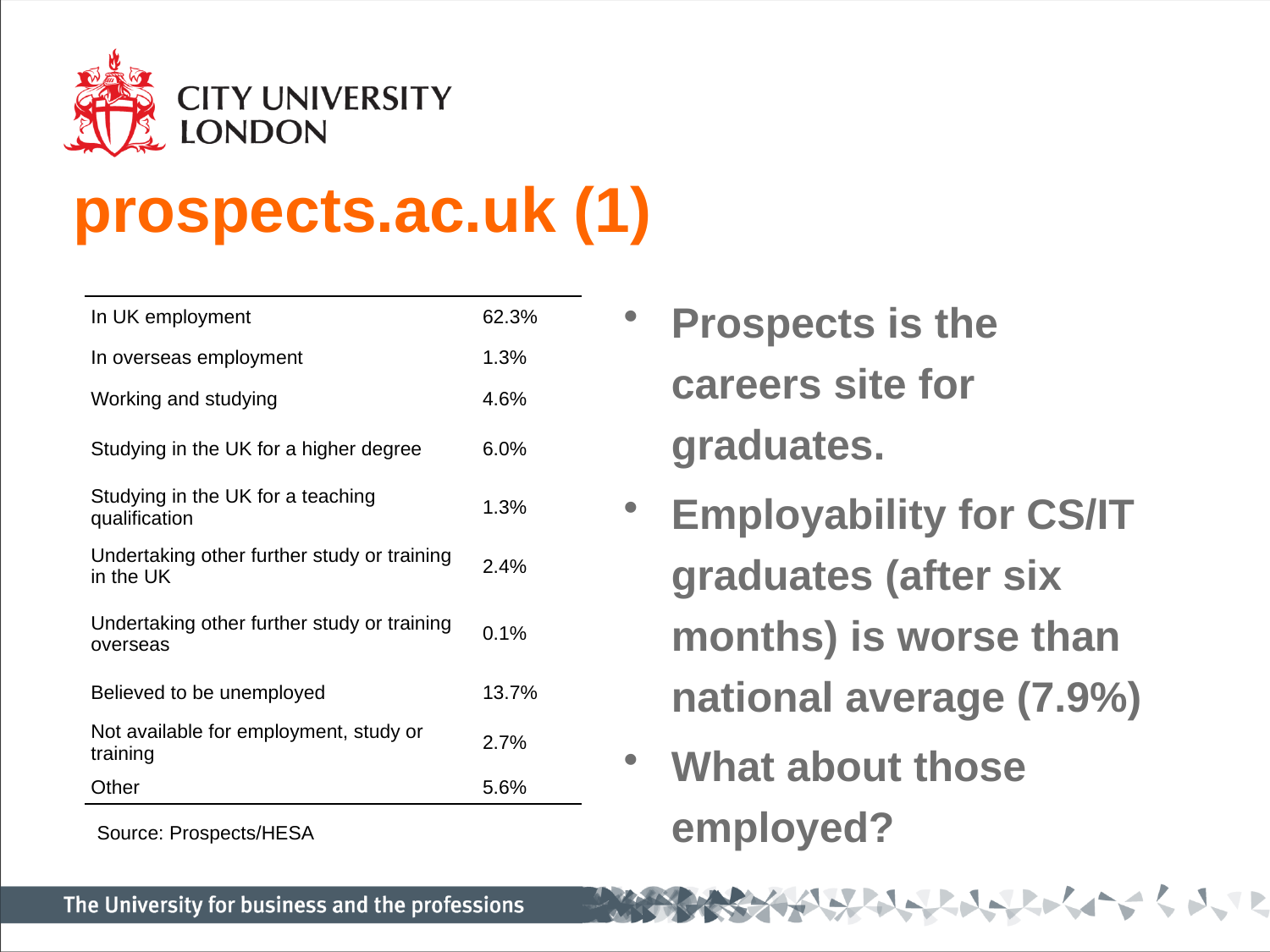

# prospects.ac.uk (1)
Prospects is the careers site for graduates.
Employability for CS/IT graduates (after six months) is worse than national average (7.9%)
What about those employed?
| In UK employment | 62.3% |
| --- | --- |
| In overseas employment | 1.3% |
| Working and studying | 4.6% |
| Studying in the UK for a higher degree | 6.0% |
| Studying in the UK for a teaching qualification | 1.3% |
| Undertaking other further study or training in the UK | 2.4% |
| Undertaking other further study or training overseas | 0.1% |
| Believed to be unemployed | 13.7% |
| Not available for employment, study or training | 2.7% |
| Other | 5.6% |
Source: Prospects/HESA